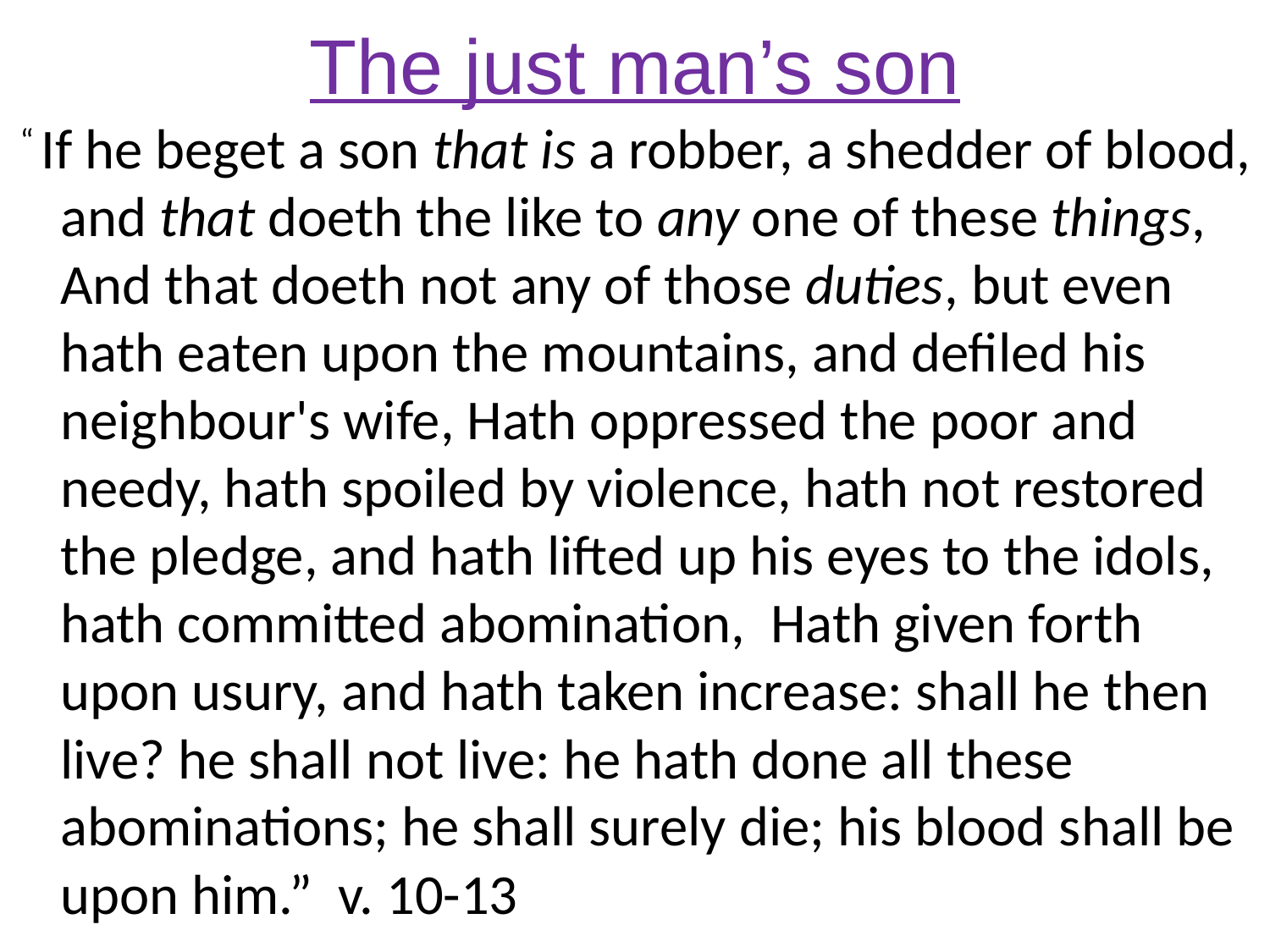

# The just man’s son
 “ If he beget a son that is a robber, a shedder of blood, and that doeth the like to any one of these things, And that doeth not any of those duties, but even hath eaten upon the mountains, and defiled his neighbour's wife, Hath oppressed the poor and needy, hath spoiled by violence, hath not restored the pledge, and hath lifted up his eyes to the idols, hath committed abomination,  Hath given forth upon usury, and hath taken increase: shall he then live? he shall not live: he hath done all these abominations; he shall surely die; his blood shall be upon him.”  v. 10-13